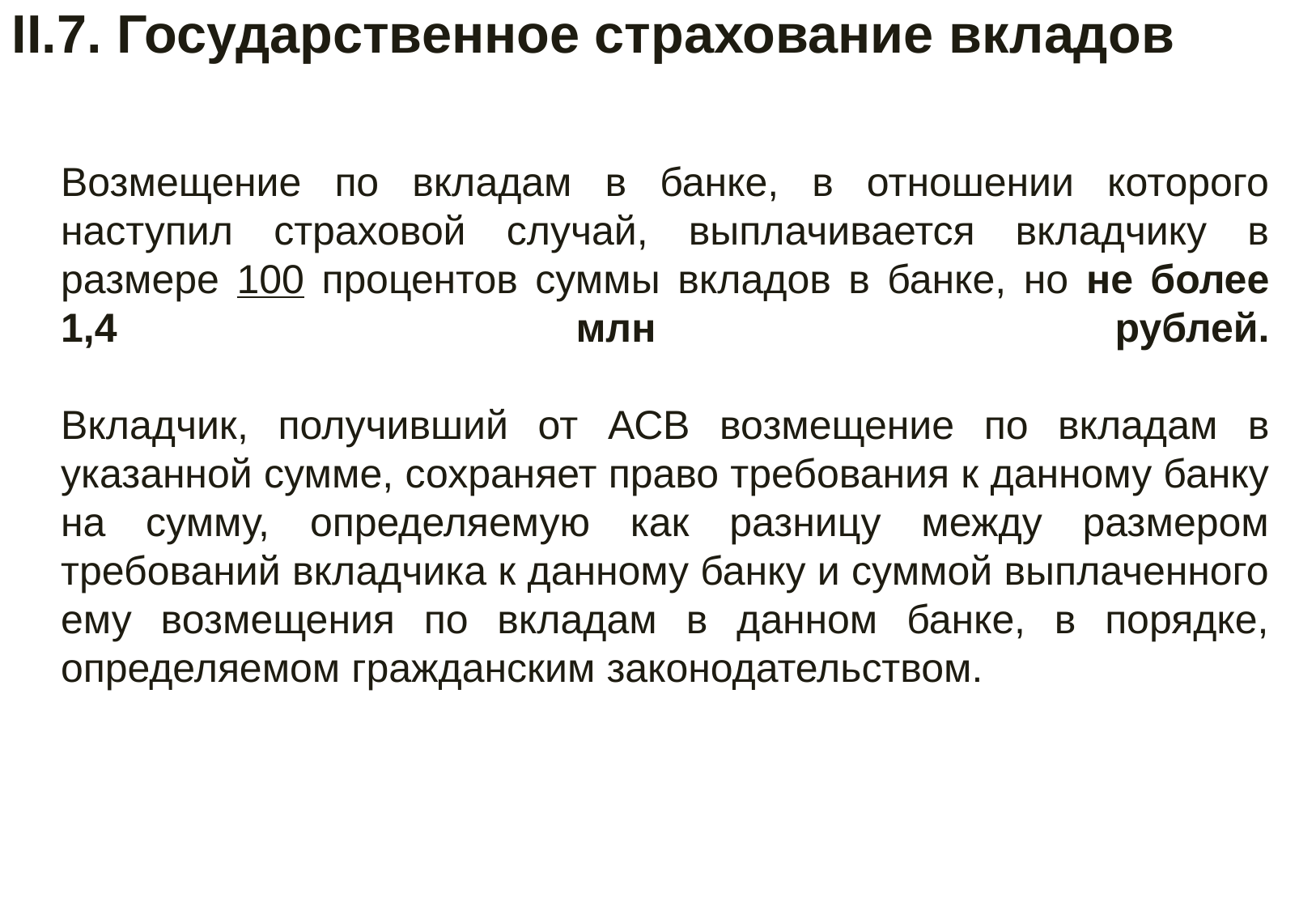

II.7. Государственное страхование вкладов
Возмещение по вкладам в банке, в отношении которого наступил страховой случай, выплачивается вкладчику в размере 100 процентов суммы вкладов в банке, но не более 1,4 млн рублей.
Вкладчик, получивший от АСВ возмещение по вкладам в указанной сумме, сохраняет право требования к данному банку на сумму, определяемую как разницу между размером требований вкладчика к данному банку и суммой выплаченного ему возмещения по вкладам в данном банке, в порядке, определяемом гражданским законодательством.